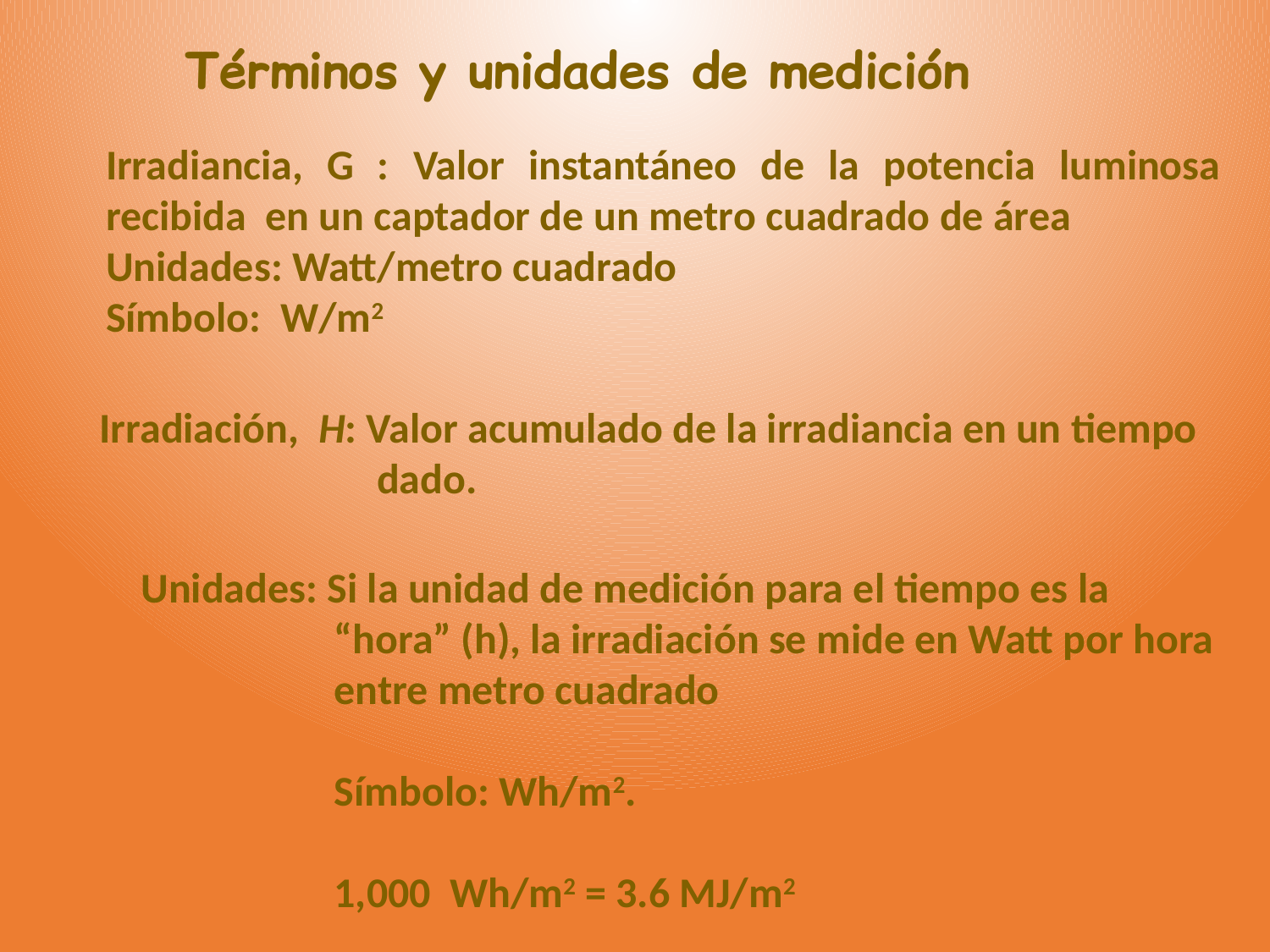

Términos y unidades de medición
Irradiancia, G : Valor instantáneo de la potencia luminosa recibida  en un captador de un metro cuadrado de área
Unidades: Watt/metro cuadrado
Símbolo:  W/m2
Irradiación,  H: Valor acumulado de la irradiancia en un tiempo dado.
 Unidades: Si la unidad de medición para el tiempo es la “hora” (h), la irradiación se mide en Watt por hora entre metro cuadrado

	Símbolo: Wh/m2.

	1,000  Wh/m2 = 3.6 MJ/m2